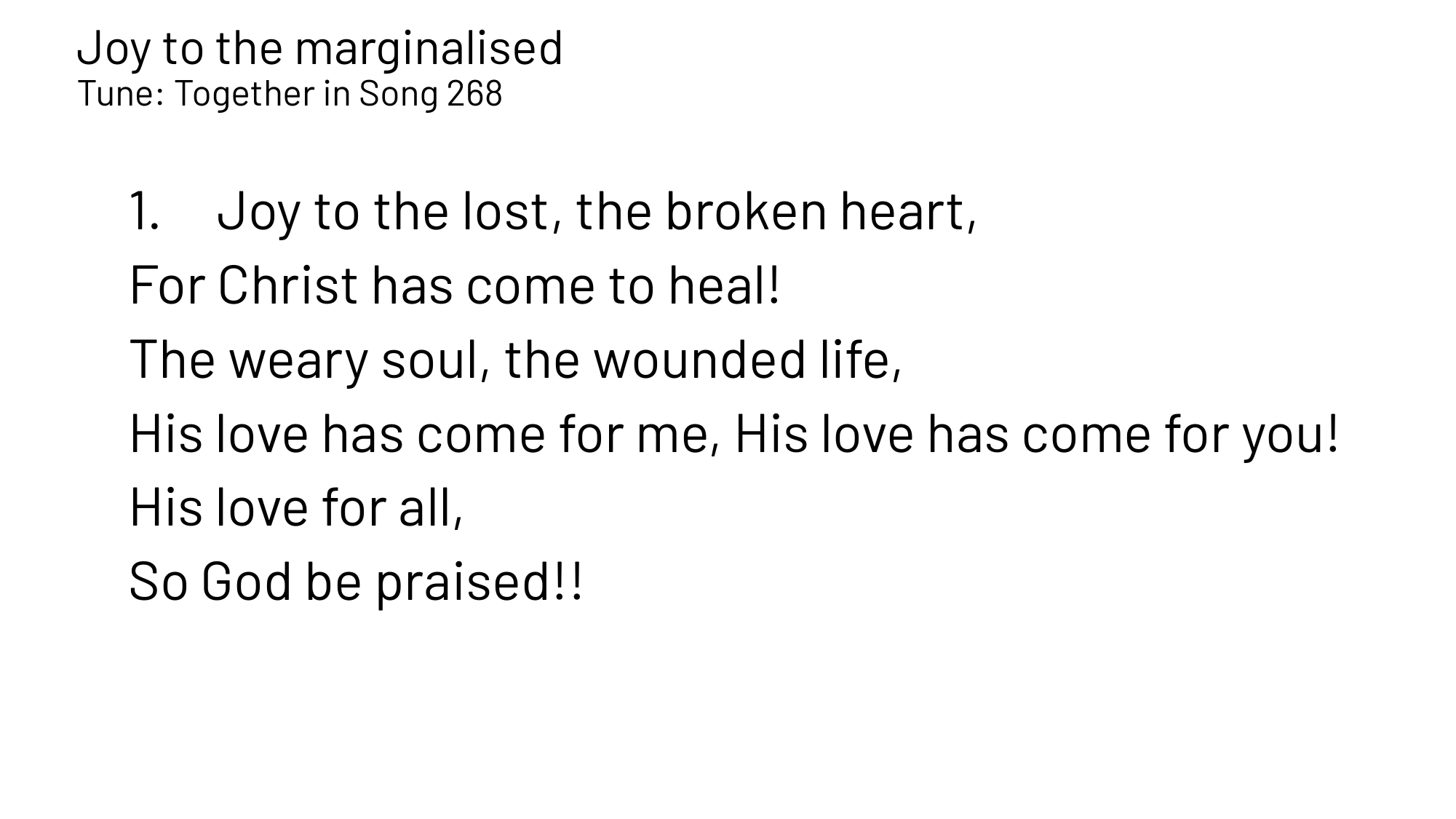

Joy to the marginalised
Tune: Together in Song 268
Joy to the lost, the broken heart,
For Christ has come to heal!
The weary soul, the wounded life,
His love has come for me, His love has come for you!
His love for all,
So God be praised!!